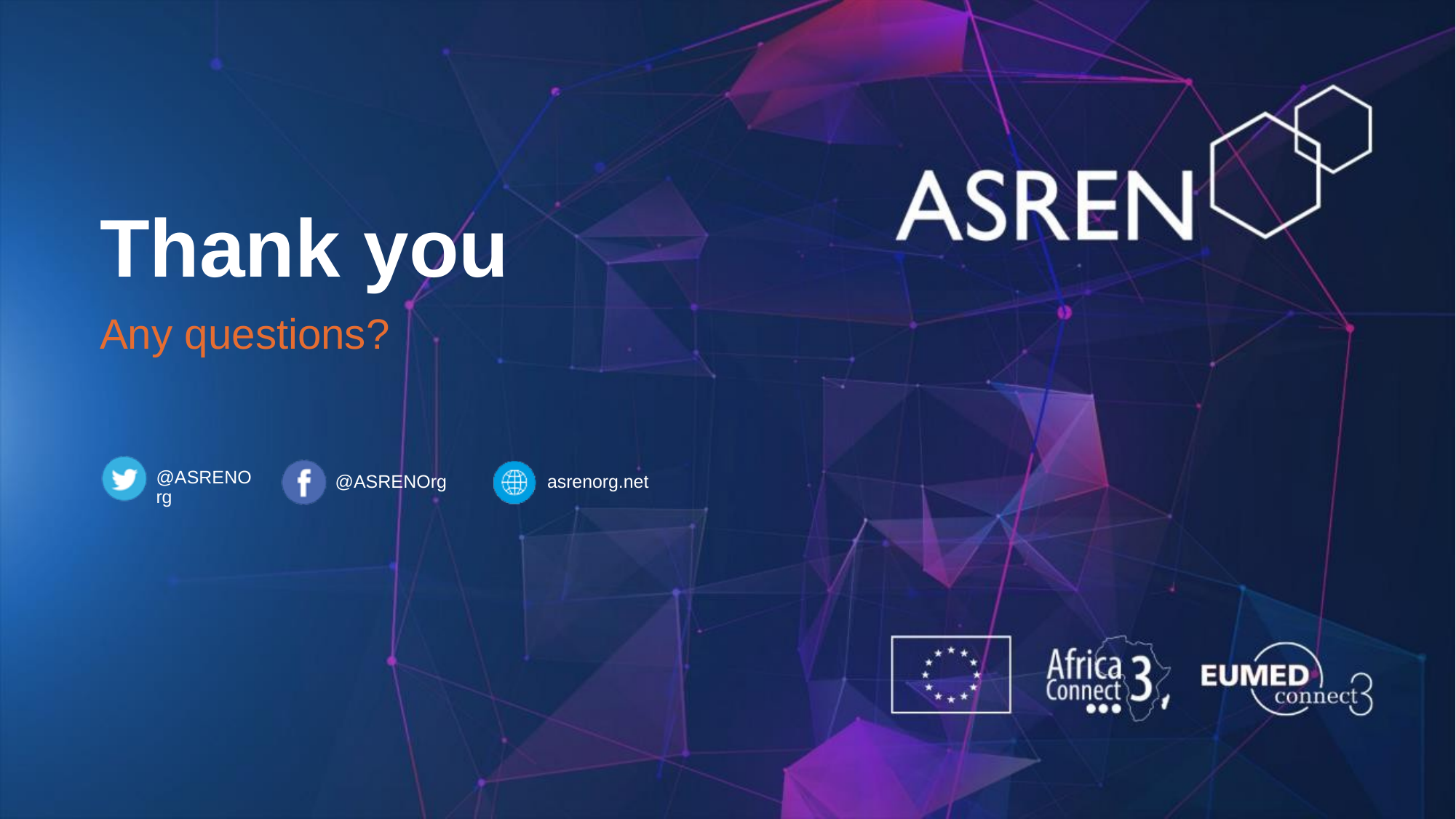

# Thank you
Any questions?

@ASRENO
rg
@ASRENOrg
asrenorg.net